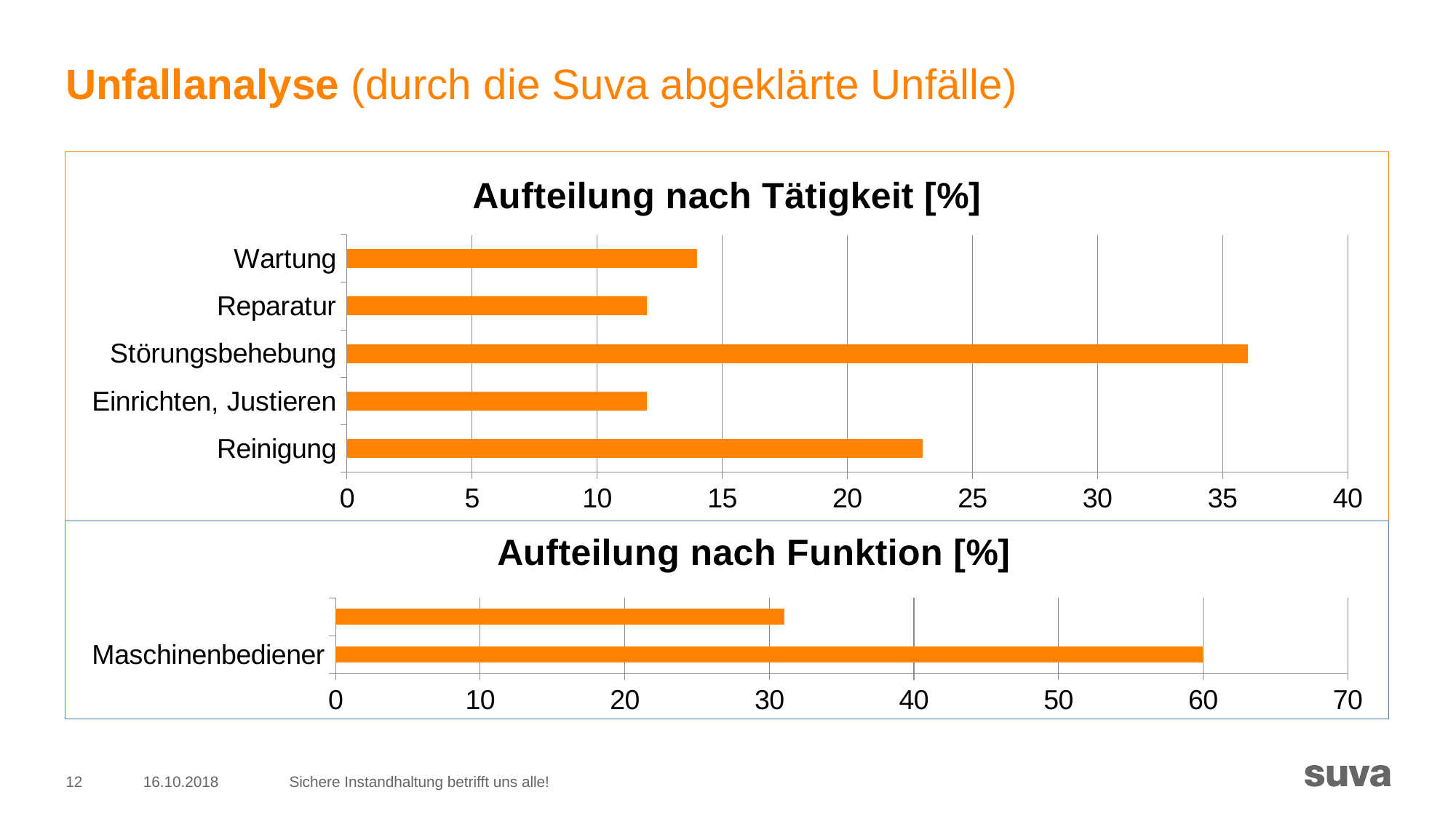

# Unfallanalyse (durch die Suva abgeklärte Unfälle)

### Chart: Aufteilung nach Tätigkeit [%]

| Category | Tätigkeit [%] |
|---|---|
| Reinigung | 23.0 |
| Einrichten, Justieren | 12.0 |
| Störungsbehebung | 36.0 |
| Reparatur | 12.0 |
| Wartung | 14.0 |

### Chart: Aufteilung nach Funktion [%]

| Category | Funktion [%] |
|---|---|
| Maschinenbediener | 60.0 |
| Instandhalter | 31.0 |
12
16.10.2018
Sichere Instandhaltung betrifft uns alle!